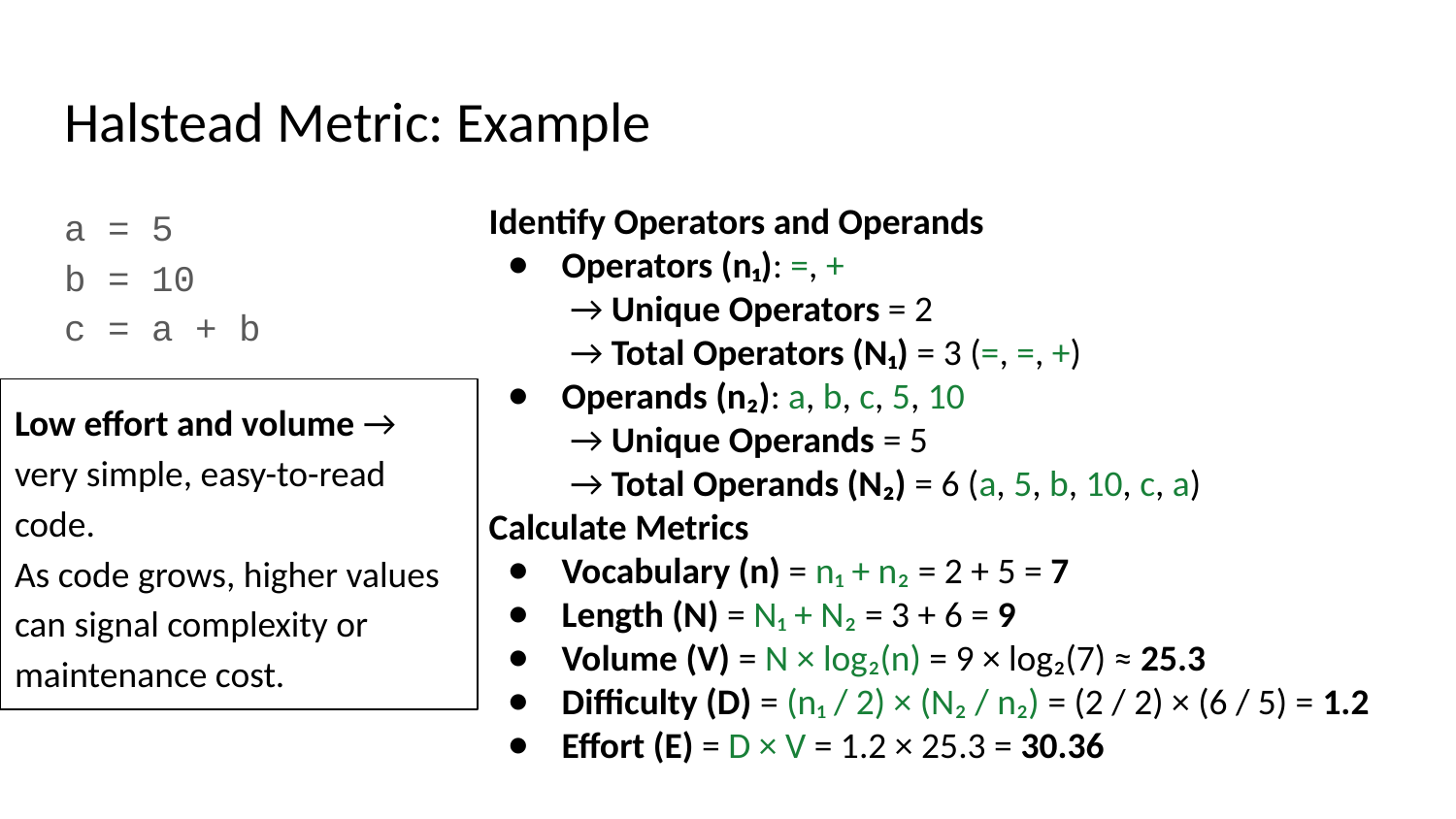

# Halstead Metric: Example
a = 5
b = 10
c = a + b
Identify Operators and Operands
Operators (n₁): =, +
 → Unique Operators = 2
 → Total Operators (N₁) = 3 (=, =, +)
Operands (n₂): a, b, c, 5, 10
 → Unique Operands = 5
 → Total Operands (N₂) = 6 (a, 5, b, 10, c, a)
Calculate Metrics
Vocabulary (n) = n₁ + n₂ = 2 + 5 = 7
Length (N) = N₁ + N₂ = 3 + 6 = 9
Volume (V) = N × log₂(n) = 9 × log₂(7) ≈ 25.3
Difficulty (D) = (n₁ / 2) × (N₂ / n₂) = (2 / 2) × (6 / 5) = 1.2
Effort (E) = D × V = 1.2 × 25.3 = 30.36
Low effort and volume → very simple, easy-to-read code.
As code grows, higher values can signal complexity or maintenance cost.